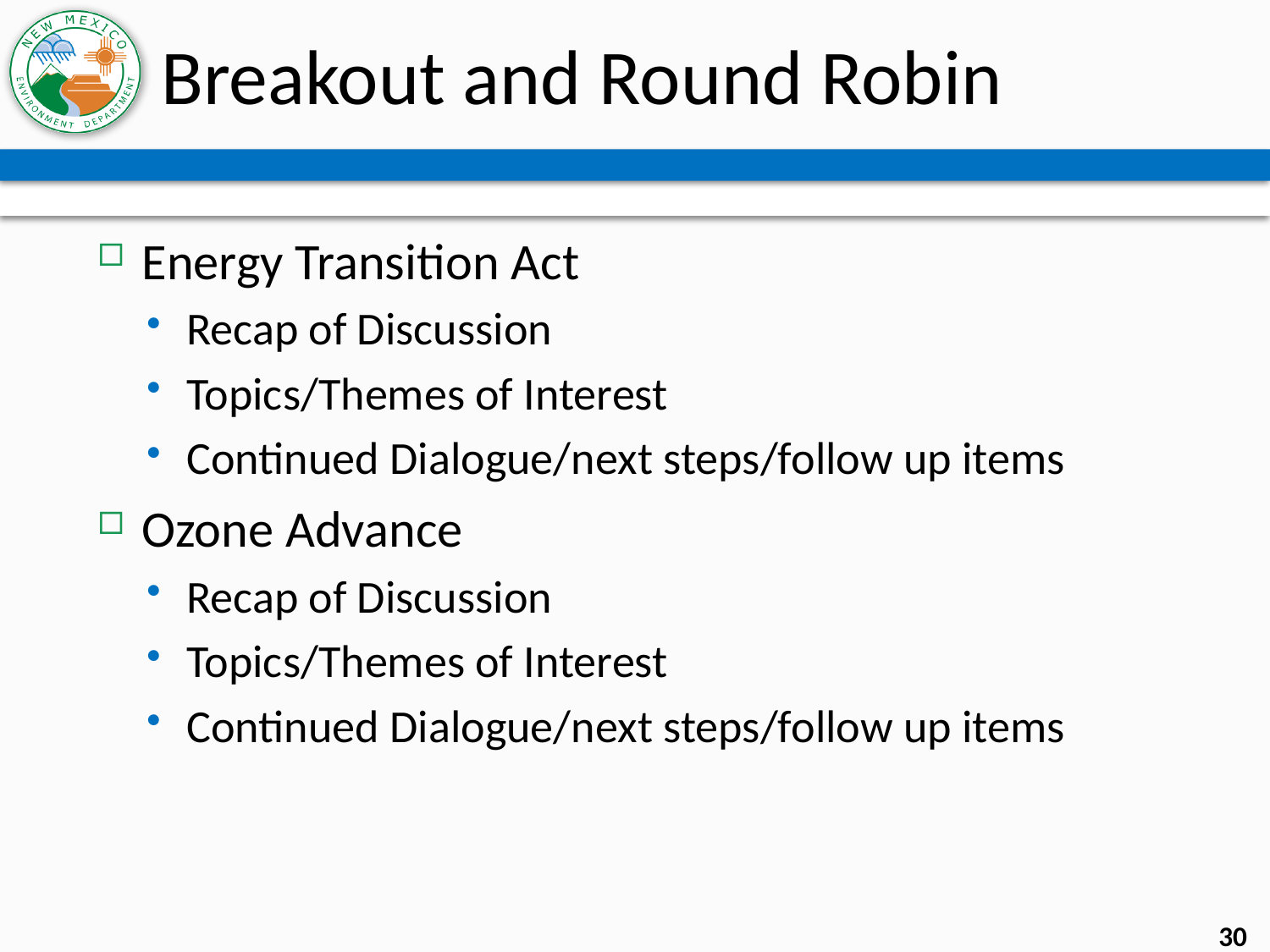

# Breakout and Round Robin
Energy Transition Act
Recap of Discussion
Topics/Themes of Interest
Continued Dialogue/next steps/follow up items
Ozone Advance
Recap of Discussion
Topics/Themes of Interest
Continued Dialogue/next steps/follow up items

30